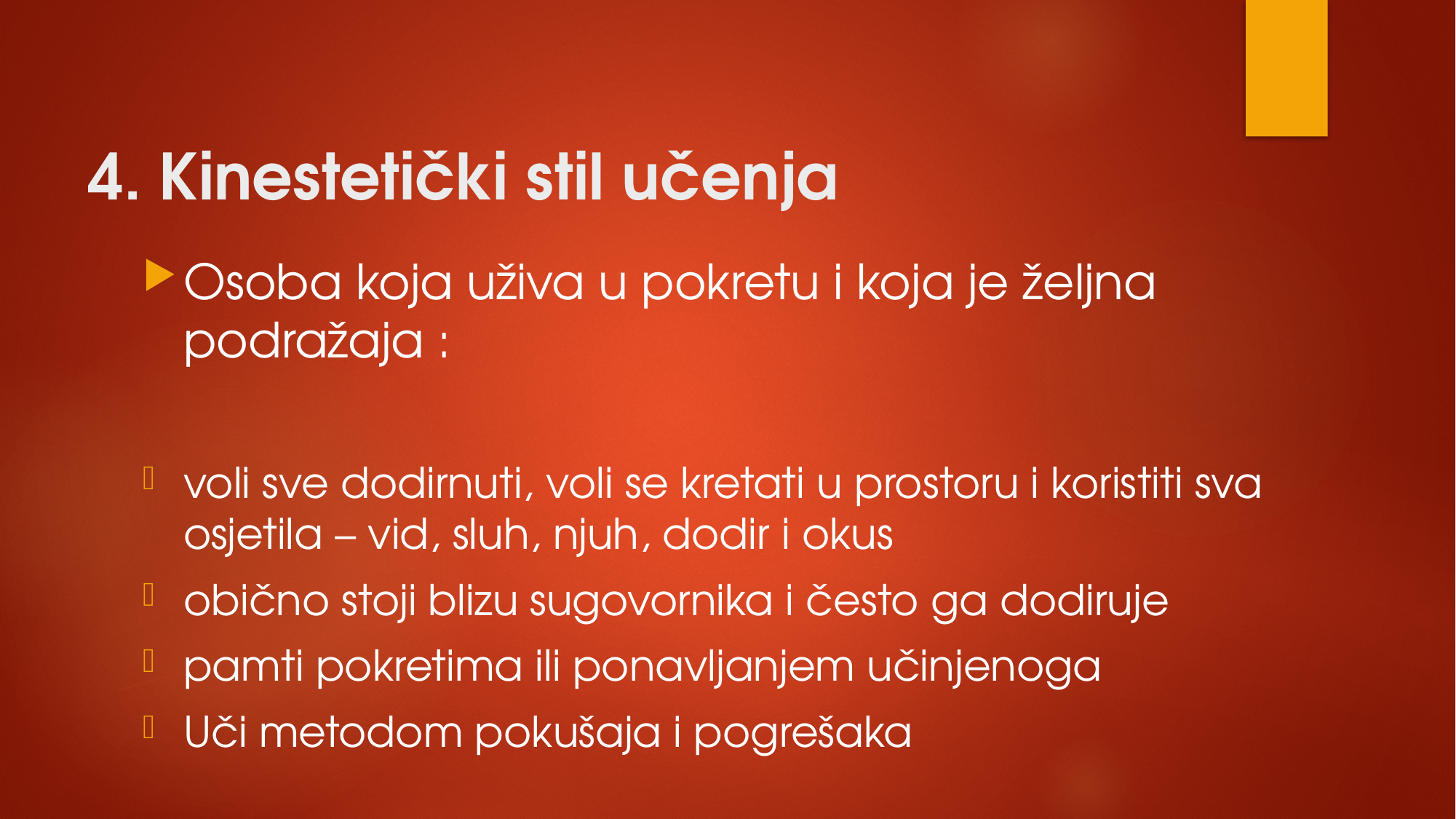

# 4. Kinestetički stil učenja
Osoba koja uživa u pokretu i koja je željna podražaja :

voli sve dodirnuti, voli se kretati u prostoru i koristiti sva osjetila – vid, sluh, njuh, dodir i okus
obično stoji blizu sugovornika i često ga dodiruje
pamti pokretima ili ponavljanjem učinjenoga
Uči metodom pokušaja i pogrešaka